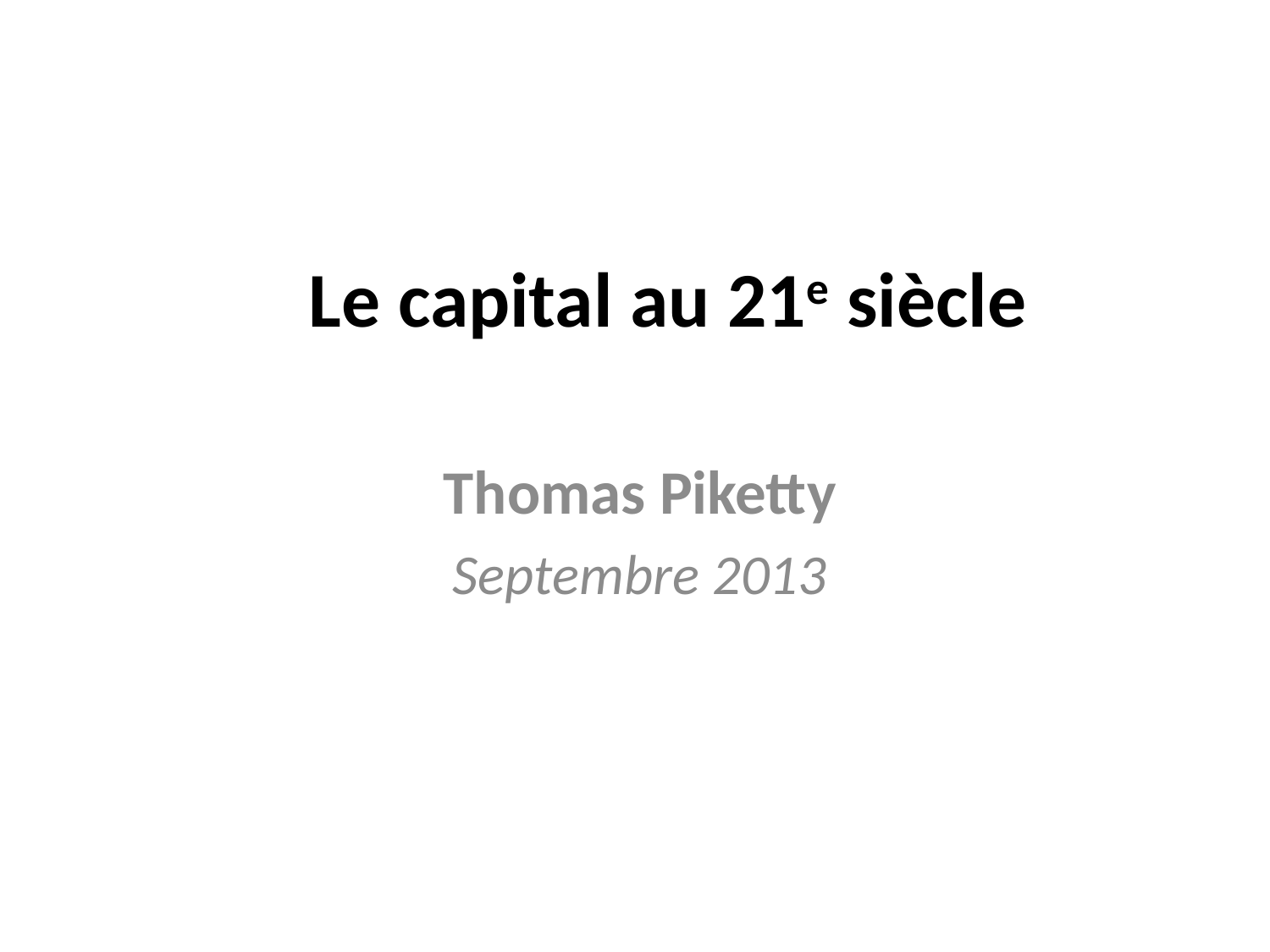

# Le capital au 21e siècle
Thomas Piketty
Septembre 2013